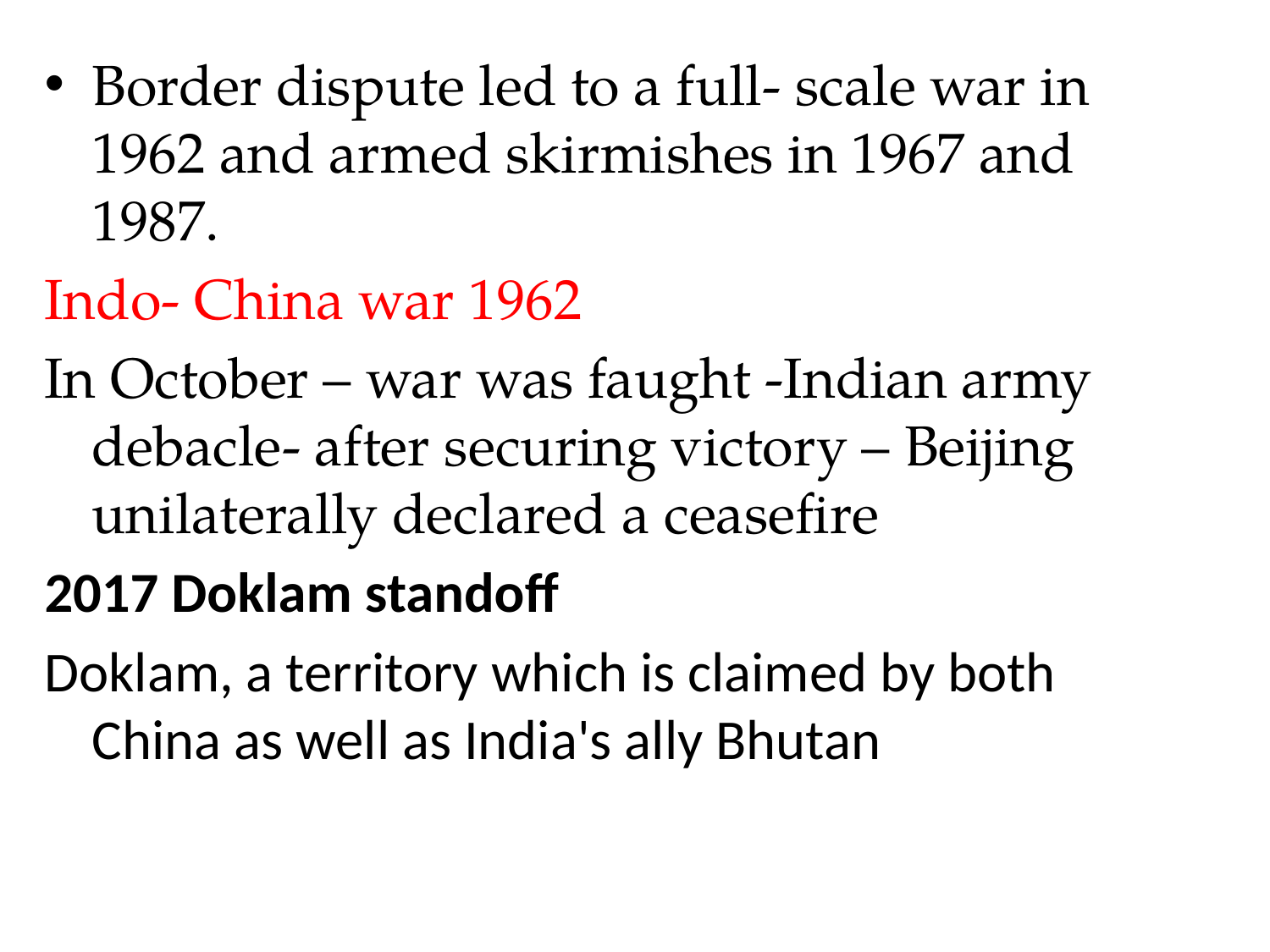

Border dispute led to a full- scale war in 1962 and armed skirmishes in 1967 and 1987.
Indo- China war 1962
In October – war was faught -Indian army debacle- after securing victory – Beijing unilaterally declared a ceasefire
2017 Doklam standoff
Doklam, a territory which is claimed by both China as well as India's ally Bhutan